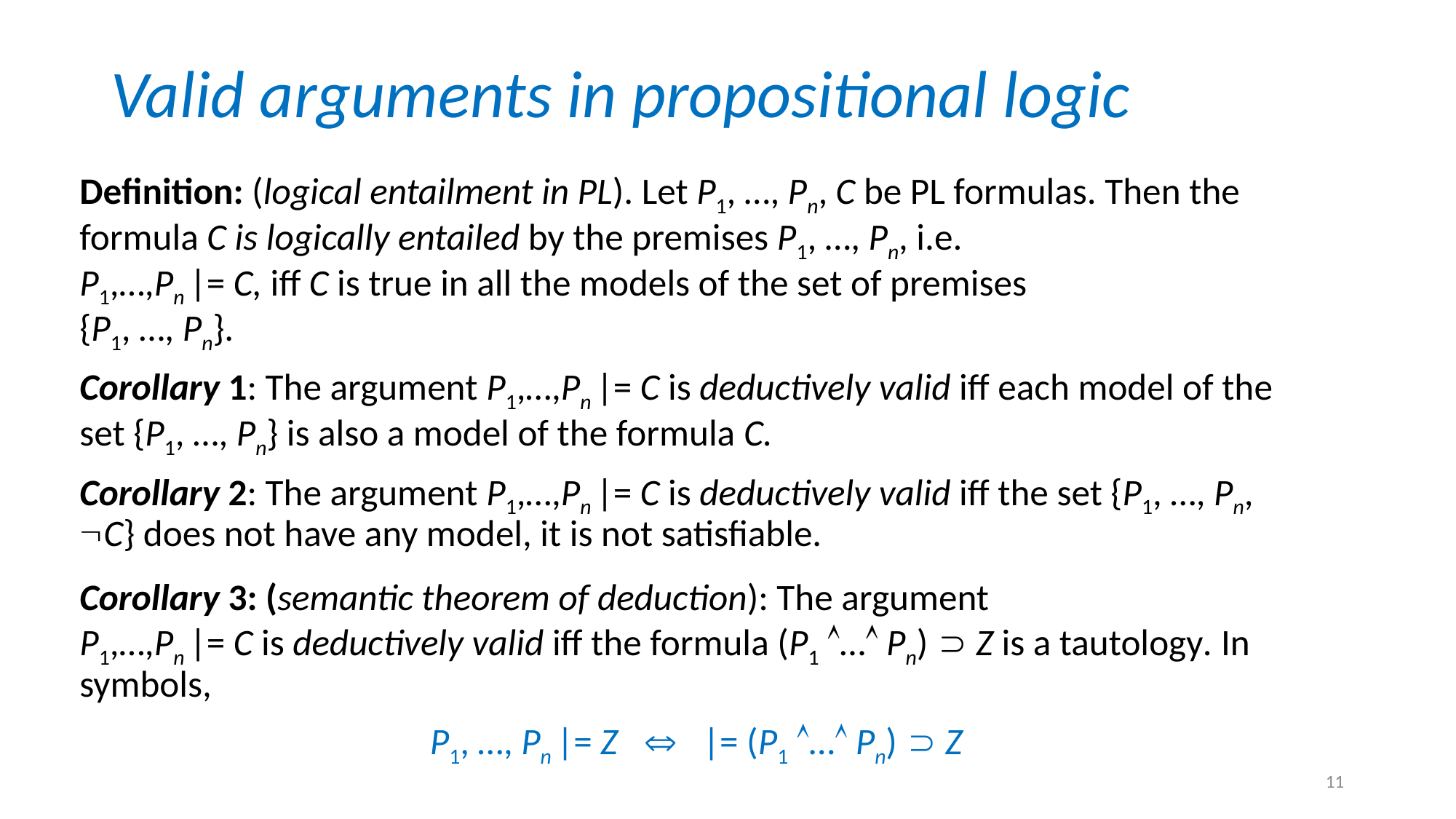

# Valid arguments in propositional logic
Definition: (logical entailment in PL). Let P1, …, Pn, C be PL formulas. Then the formula C is logically entailed by the premises P1, …, Pn, i.e.
P1,…,Pn |= C, iff C is true in all the models of the set of premises
{P1, …, Pn}.
Corollary 1: The argument P1,…,Pn |= C is deductively valid iff each model of the set {P1, …, Pn} is also a model of the formula C.
Corollary 2: The argument P1,…,Pn |= C is deductively valid iff the set {P1, …, Pn, ¬C} does not have any model, it is not satisfiable.
Corollary 3: (semantic theorem of deduction): The argument
P1,…,Pn |= C is deductively valid iff the formula (P1 ∧…∧ Pn)  ⊃ Z is a tautology. In symbols,
P1, …, Pn |= Z   ⇔   |= (P1 ∧…∧ Pn)  ⊃ Z
11